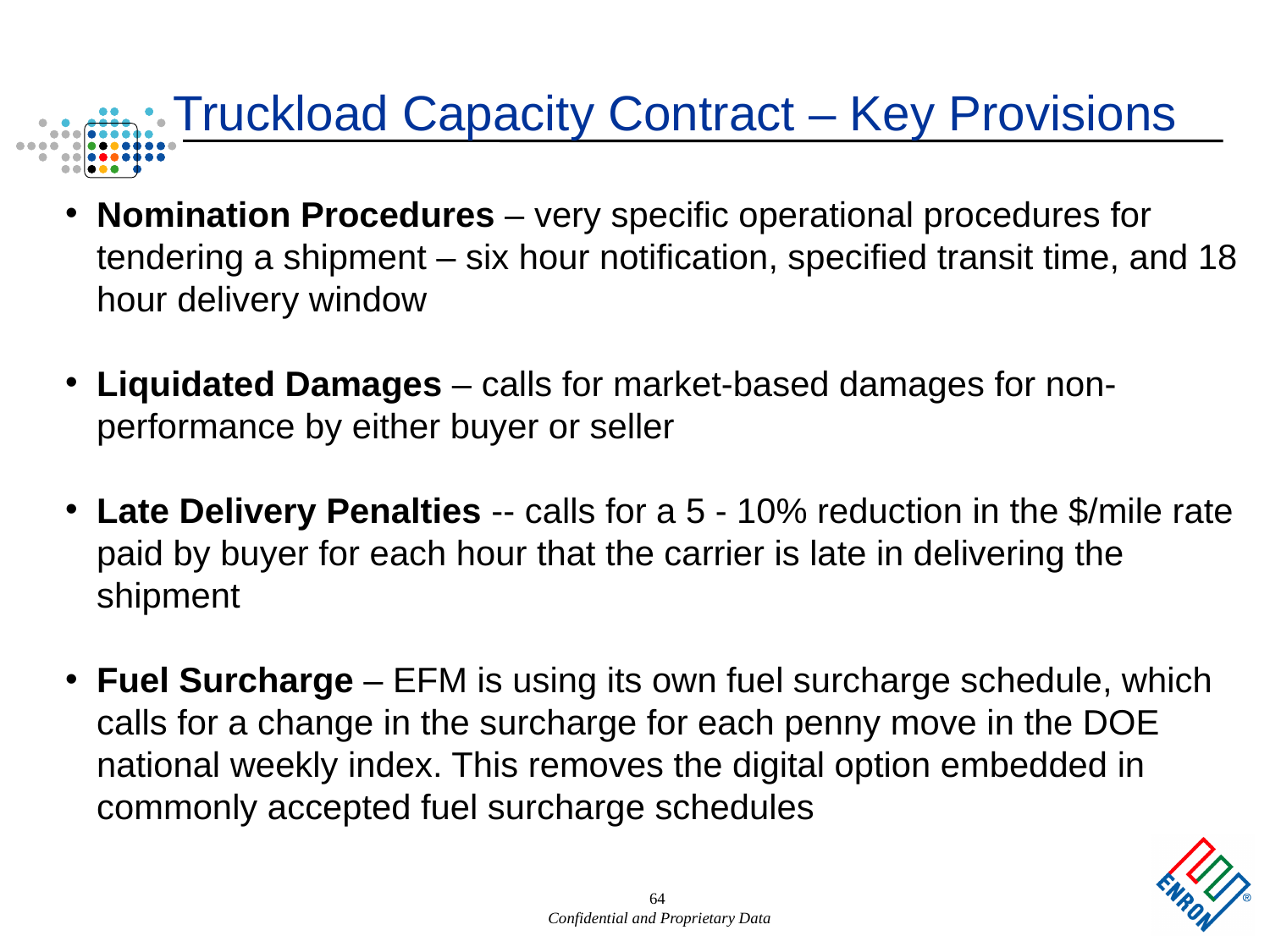

64
Truckload Capacity Contract – Key Provisions

Nomination Procedures – very specific operational procedures for tendering a shipment – six hour notification, specified transit time, and 18 hour delivery window

Liquidated Damages – calls for market-based damages for non-performance by either buyer or seller

Late Delivery Penalties -- calls for a 5 - 10% reduction in the $/mile rate paid by buyer for each hour that the carrier is late in delivering the shipment

Fuel Surcharge – EFM is using its own fuel surcharge schedule, which calls for a change in the surcharge for each penny move in the DOE national weekly index. This removes the digital option embedded in commonly accepted fuel surcharge schedules